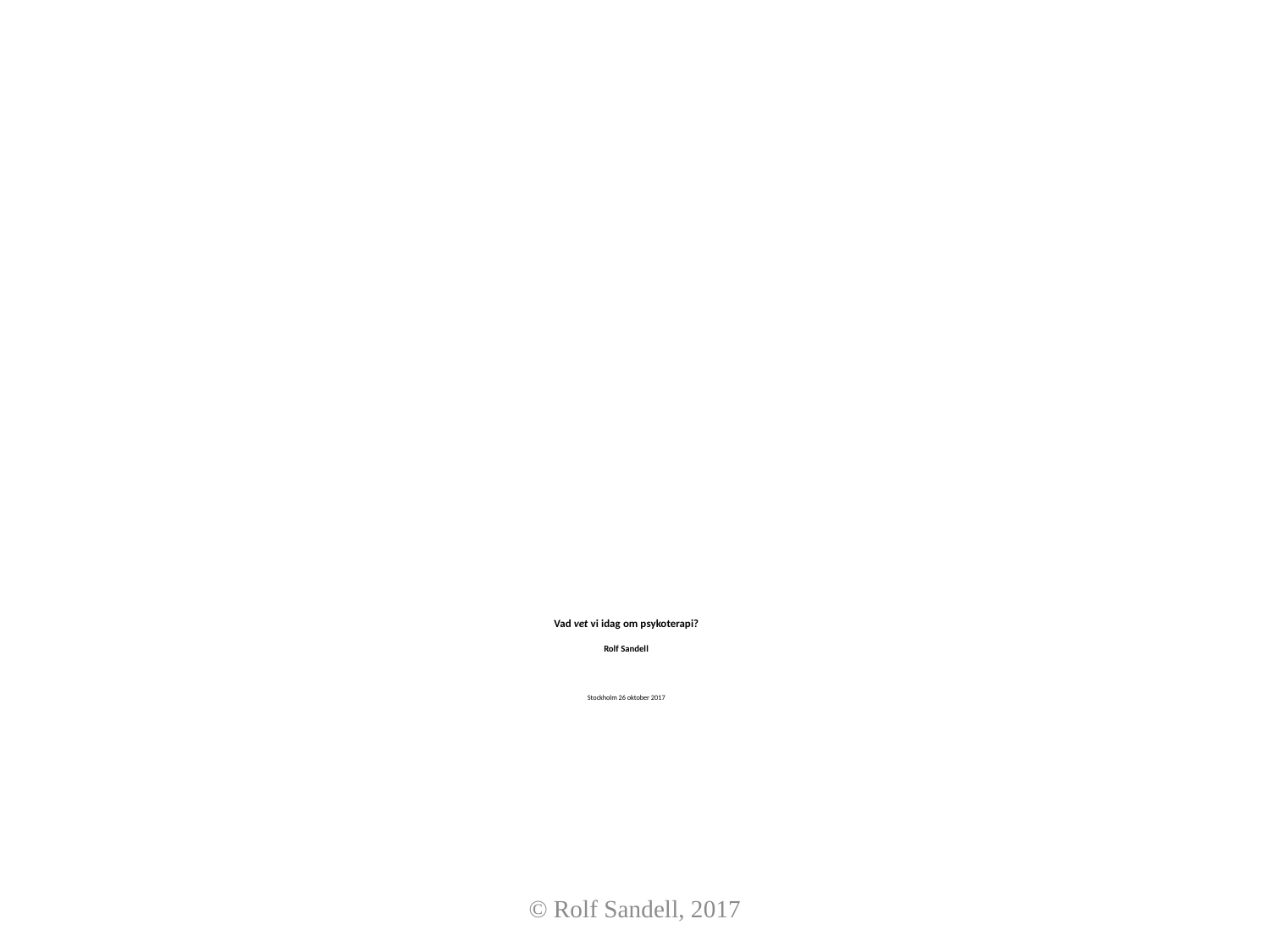

# Vad vet vi idag om psykoterapi? Rolf Sandell Stockholm 26 oktober 2017
© Rolf Sandell, 2017